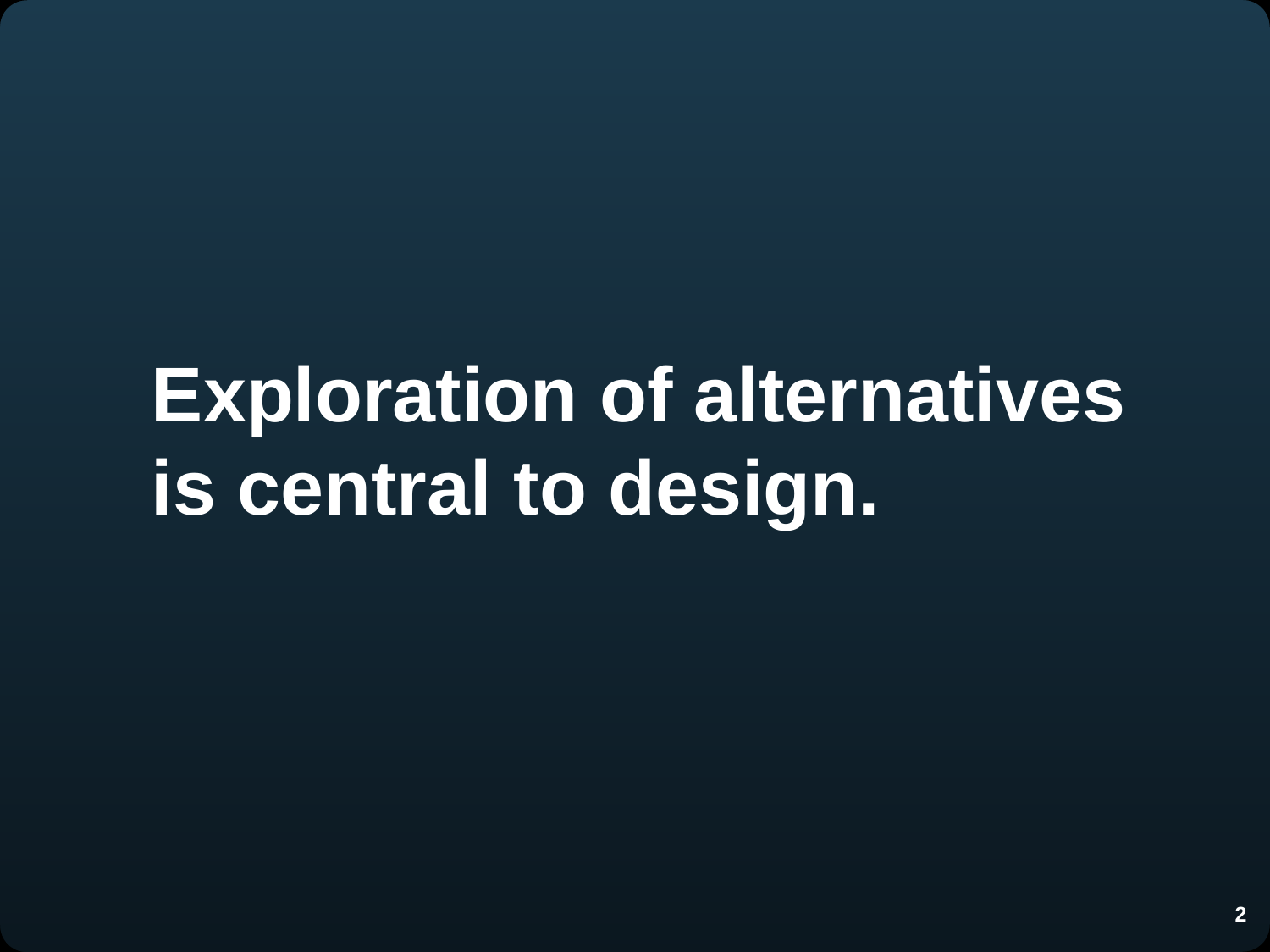

Exploration of alternatives
is central to design.
2